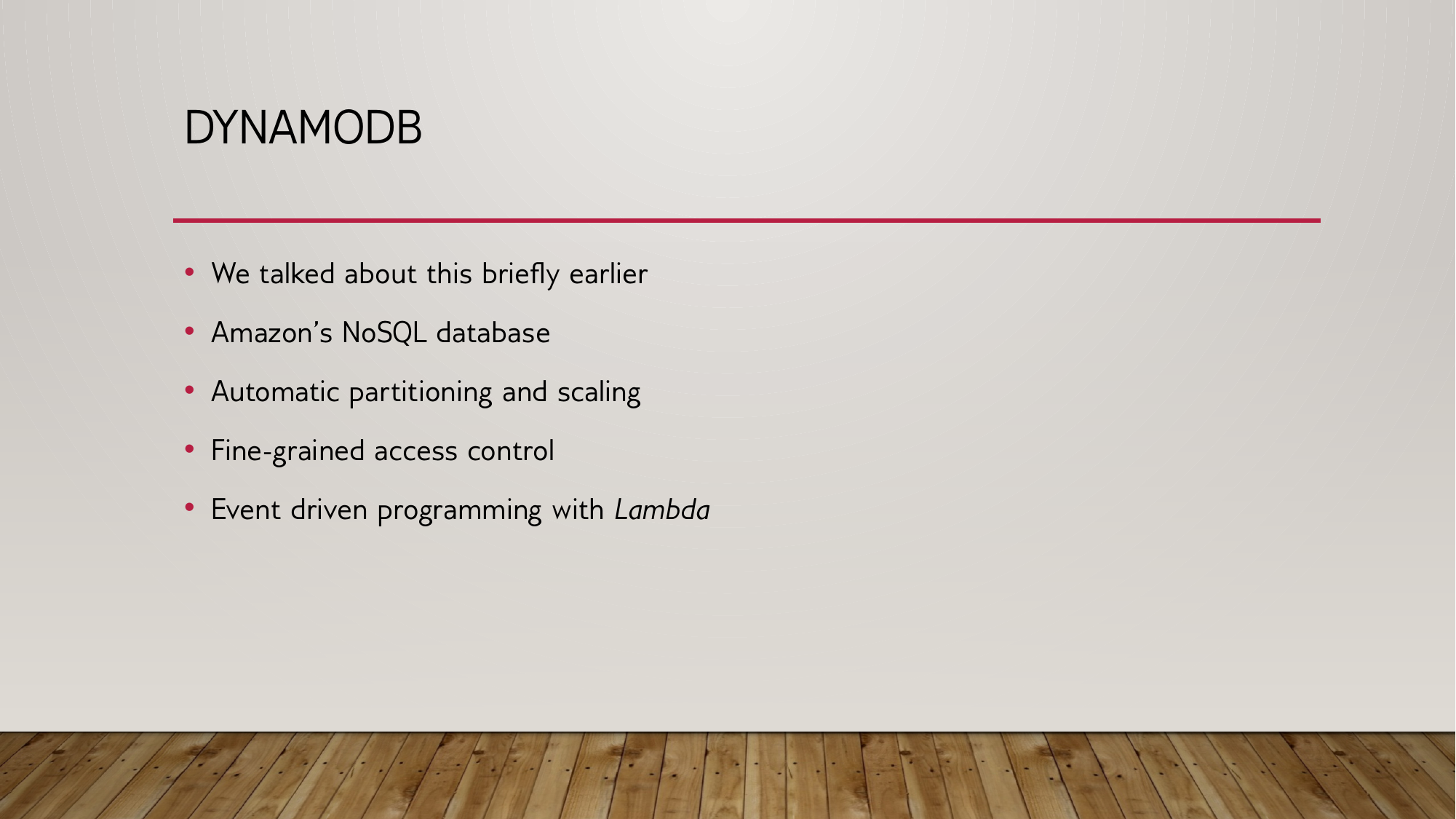

# DynamoDB
We talked about this briefly earlier
Amazon’s NoSQL database
Automatic partitioning and scaling
Fine-grained access control
Event driven programming with Lambda